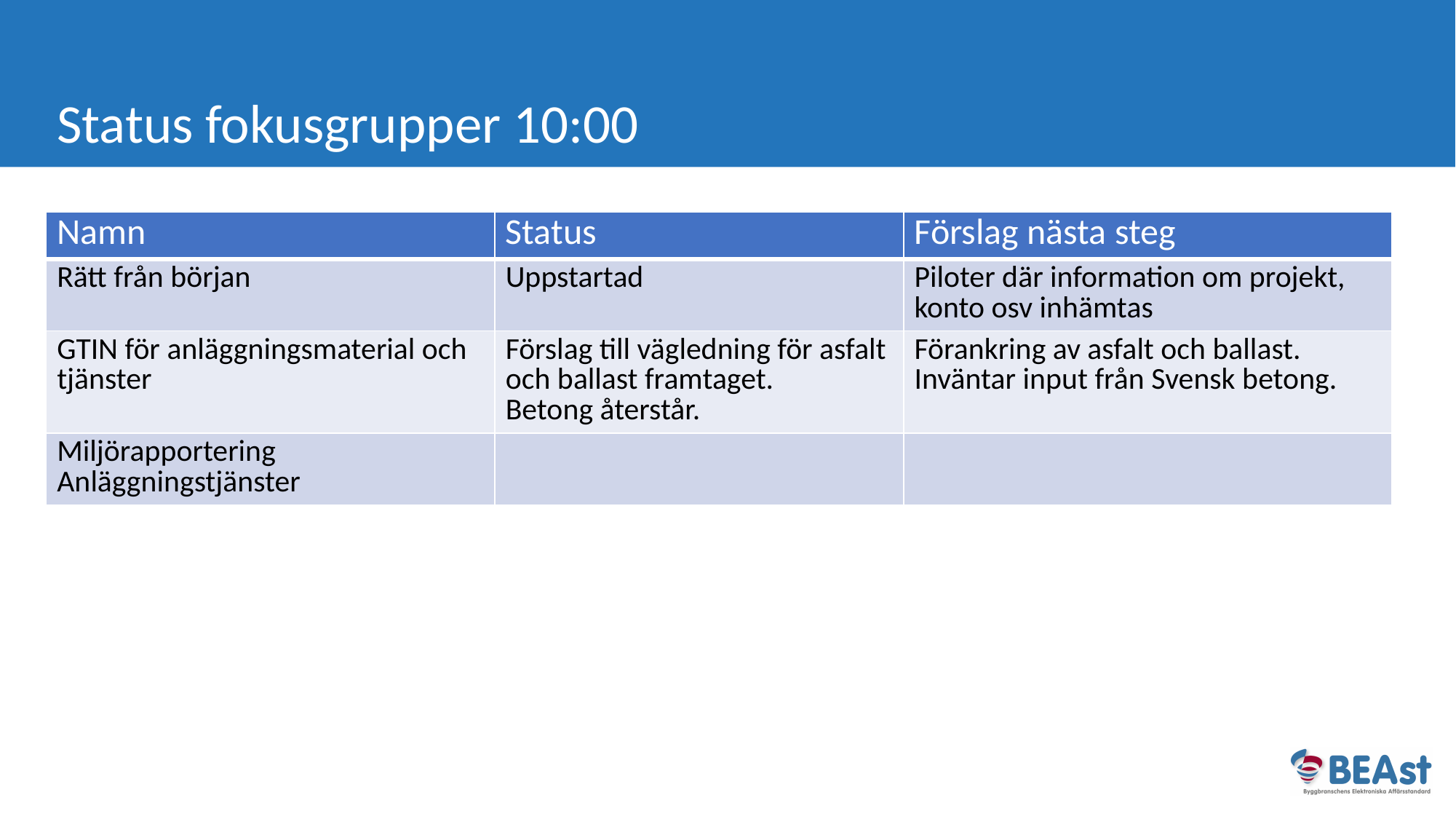

# Status fokusgrupper 10:00
| Namn | Status | Förslag nästa steg |
| --- | --- | --- |
| Rätt från början | Uppstartad | Piloter där information om projekt, konto osv inhämtas |
| GTIN för anläggningsmaterial och tjänster | Förslag till vägledning för asfalt och ballast framtaget.  Betong återstår. | Förankring av asfalt och ballast. Inväntar input från Svensk betong. |
| Miljörapportering Anläggningstjänster |  |  |